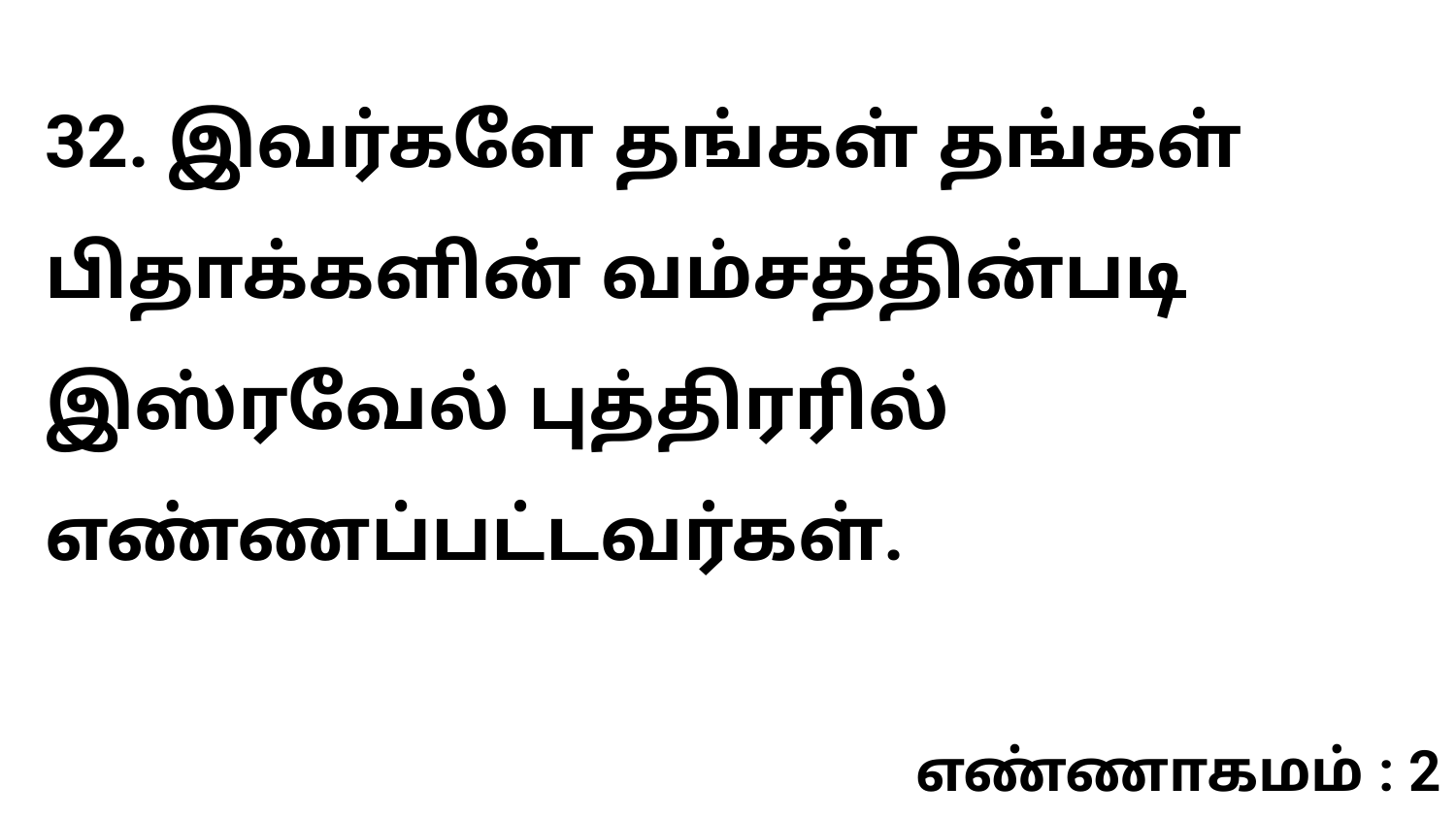

32. இவர்களே தங்கள் தங்கள் பிதாக்களின் வம்சத்தின்படி இஸ்ரவேல் புத்திரரில் எண்ணப்பட்டவர்கள்.
எண்ணாகமம் : 2